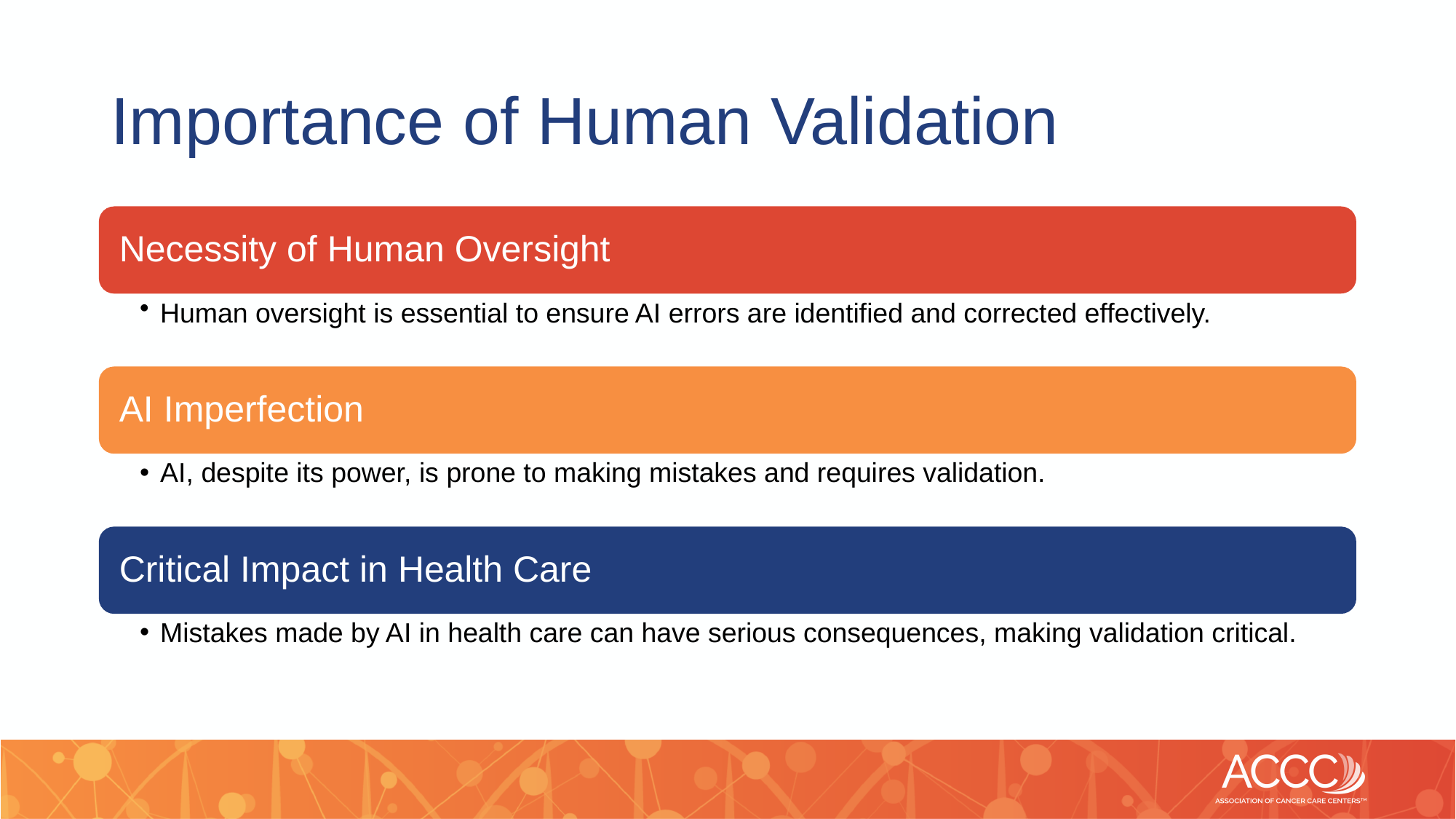

# Importance of Human Validation
Necessity of Human Oversight
Human oversight is essential to ensure AI errors are identified and corrected effectively.
AI Imperfection
AI, despite its power, is prone to making mistakes and requires validation.
Critical Impact in Health Care
Mistakes made by AI in health care can have serious consequences, making validation critical.